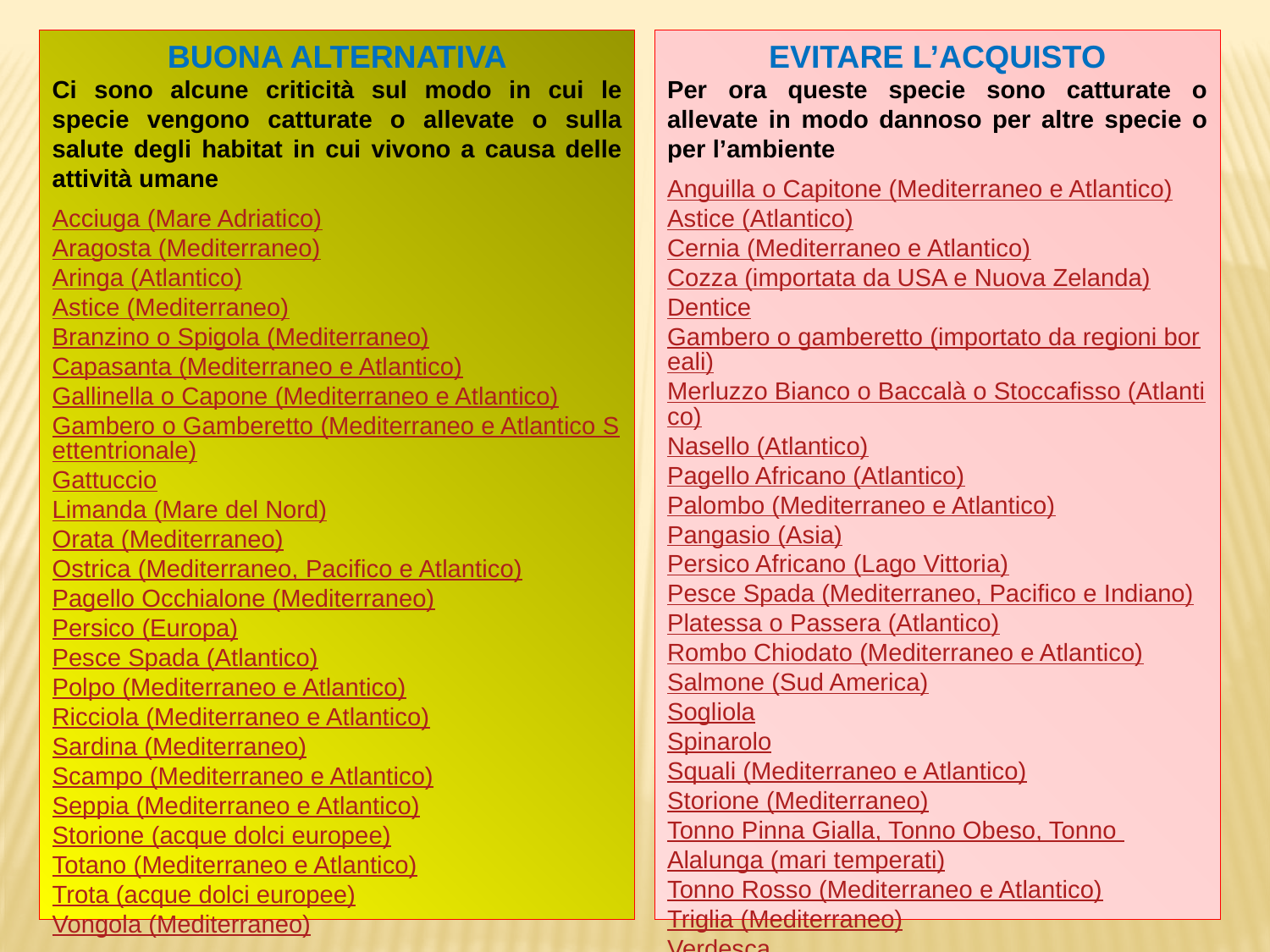

BUONA ALTERNATIVA
Ci sono alcune criticità sul modo in cui le specie vengono catturate o allevate o sulla salute degli habitat in cui vivono a causa delle attività umane
Acciuga (Mare Adriatico)
Aragosta (Mediterraneo)
Aringa (Atlantico)
Astice (Mediterraneo)
Branzino o Spigola (Mediterraneo)
Capasanta (Mediterraneo e Atlantico)
Gallinella o Capone (Mediterraneo e Atlantico)
Gambero o Gamberetto (Mediterraneo e Atlantico Settentrionale)
Gattuccio
Limanda (Mare del Nord)
Orata (Mediterraneo)
Ostrica (Mediterraneo, Pacifico e Atlantico)
Pagello Occhialone (Mediterraneo)
Persico (Europa)
Pesce Spada (Atlantico)
Polpo (Mediterraneo e Atlantico)
Ricciola (Mediterraneo e Atlantico)
Sardina (Mediterraneo)
Scampo (Mediterraneo e Atlantico)
Seppia (Mediterraneo e Atlantico)
Storione (acque dolci europee)
Totano (Mediterraneo e Atlantico)
Trota (acque dolci europee)
Vongola (Mediterraneo)
EVITARE L’ACQUISTO
Per ora queste specie sono catturate o allevate in modo dannoso per altre specie o per l’ambiente
Anguilla o Capitone (Mediterraneo e Atlantico)
Astice (Atlantico)
Cernia (Mediterraneo e Atlantico)
Cozza (importata da USA e Nuova Zelanda)
Dentice
Gambero o gamberetto (importato da regioni boreali)
Merluzzo Bianco o Baccalà o Stoccafisso (Atlantico)
Nasello (Atlantico)
Pagello Africano (Atlantico)
Palombo (Mediterraneo e Atlantico)
Pangasio (Asia)
Persico Africano (Lago Vittoria)
Pesce Spada (Mediterraneo, Pacifico e Indiano)
Platessa o Passera (Atlantico)
Rombo Chiodato (Mediterraneo e Atlantico)
Salmone (Sud America)
Sogliola
Spinarolo
Squali (Mediterraneo e Atlantico)
Storione (Mediterraneo)
Tonno Pinna Gialla, Tonno Obeso, Tonno Alalunga (mari temperati)
Tonno Rosso (Mediterraneo e Atlantico)
Triglia (Mediterraneo)
Verdesca